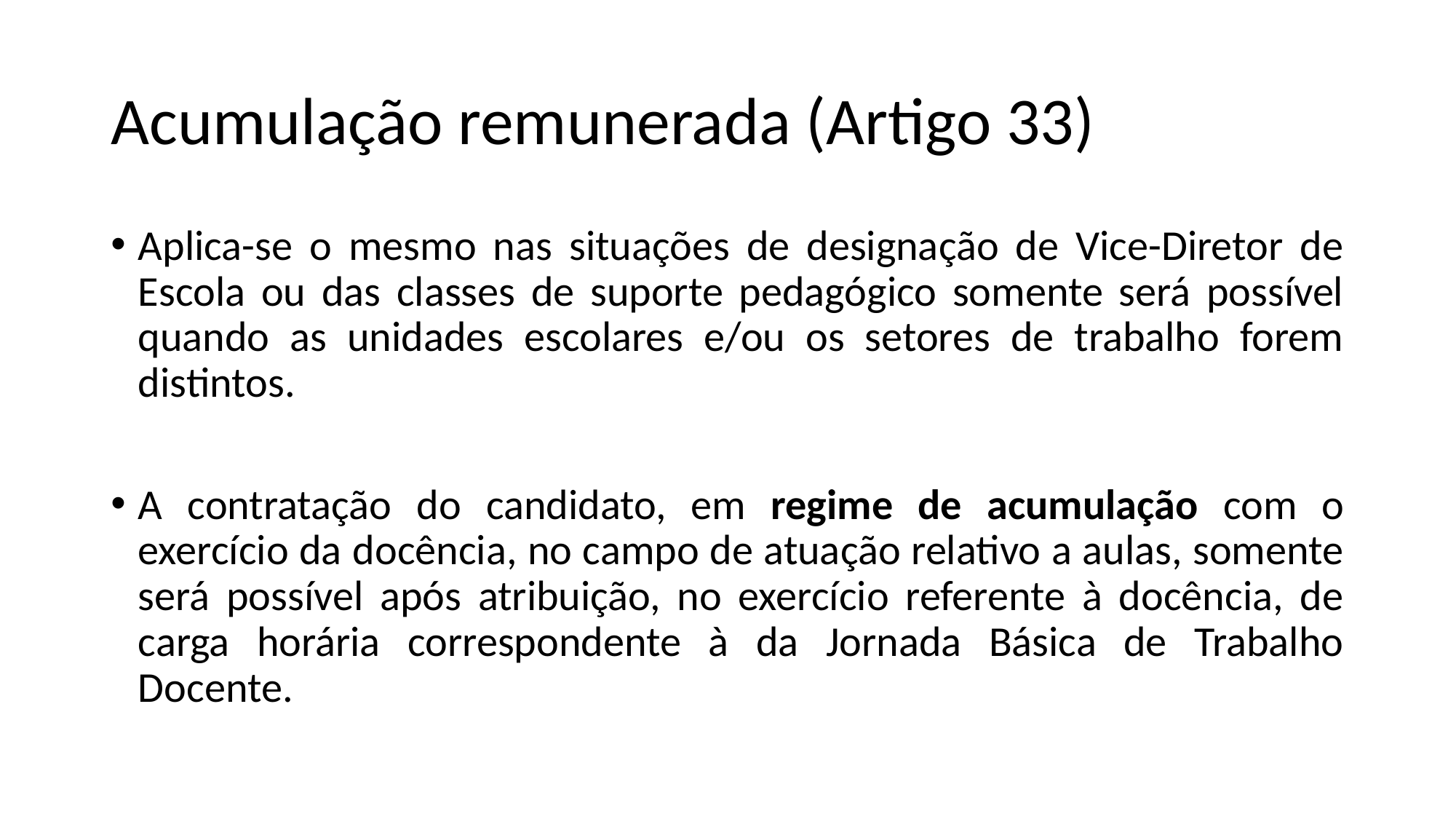

# Acumulação remunerada (Artigo 33)
Aplica-se o mesmo nas situações de designação de Vice-Diretor de Escola ou das classes de suporte pedagógico somente será possível quando as unidades escolares e/ou os setores de trabalho forem distintos.

A contratação do candidato, em regime de acumulação com o exercício da docência, no campo de atuação relativo a aulas, somente será possível após atribuição, no exercício referente à docência, de carga horária correspondente à da Jornada Básica de Trabalho Docente.